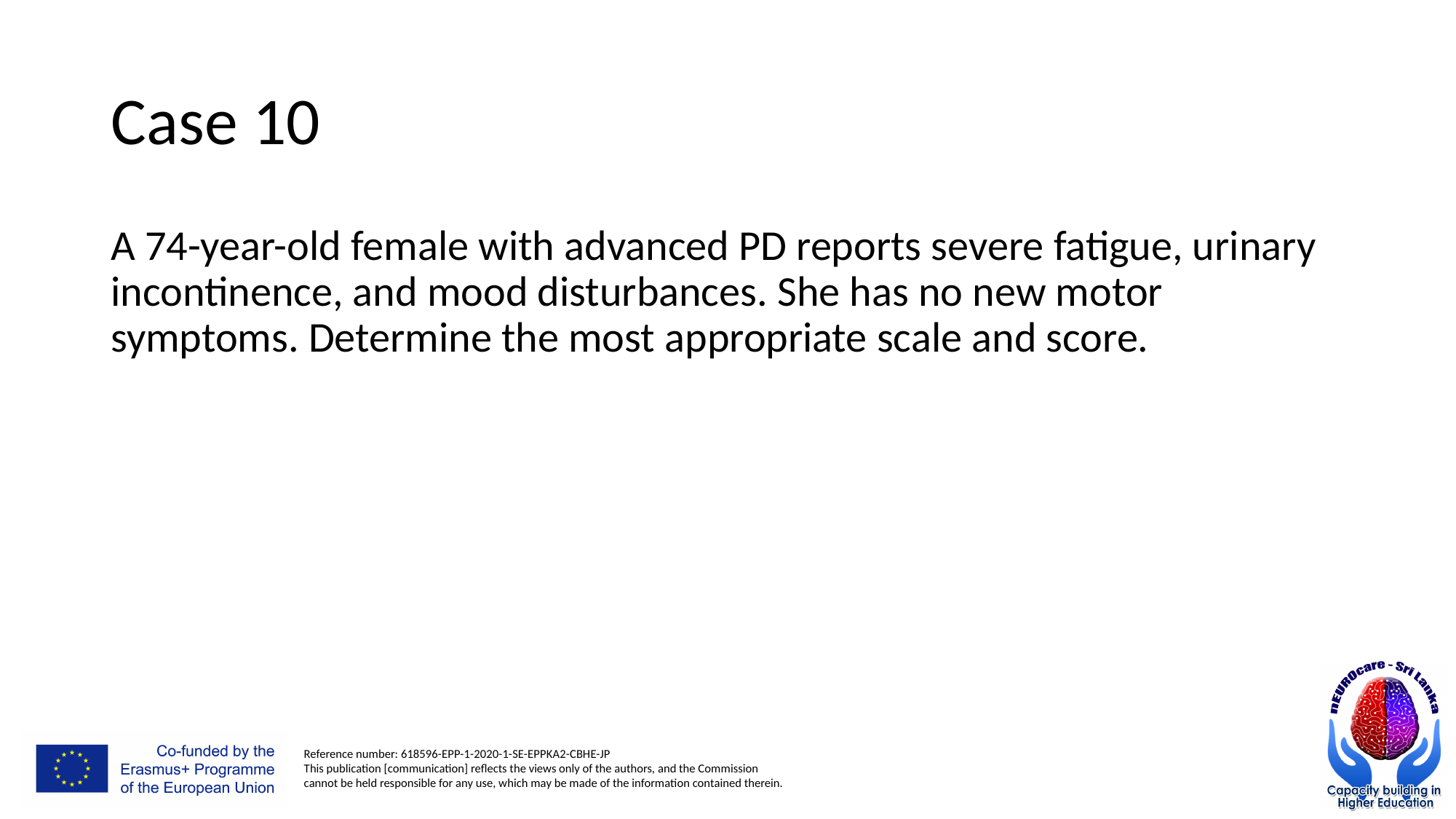

# Case 10
A 74-year-old female with advanced PD reports severe fatigue, urinary incontinence, and mood disturbances. She has no new motor symptoms. Determine the most appropriate scale and score.